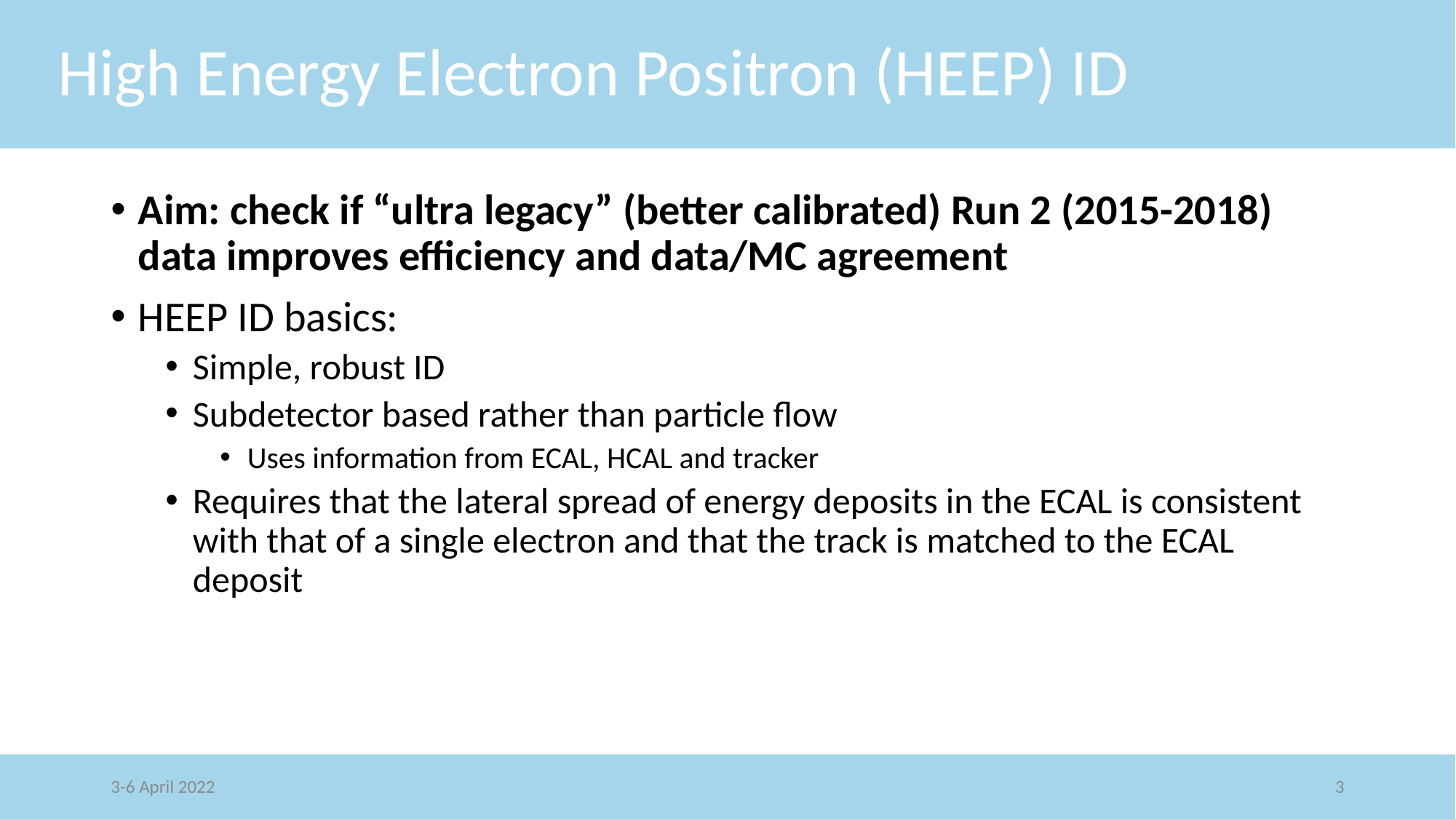

# High Energy Electron Positron (HEEP) ID
Aim: check if “ultra legacy” (better calibrated) Run 2 (2015-2018) data improves efficiency and data/MC agreement
HEEP ID basics:
Simple, robust ID
Subdetector based rather than particle flow
Uses information from ECAL, HCAL and tracker
Requires that the lateral spread of energy deposits in the ECAL is consistent with that of a single electron and that the track is matched to the ECAL deposit
3-6 April 2022

3